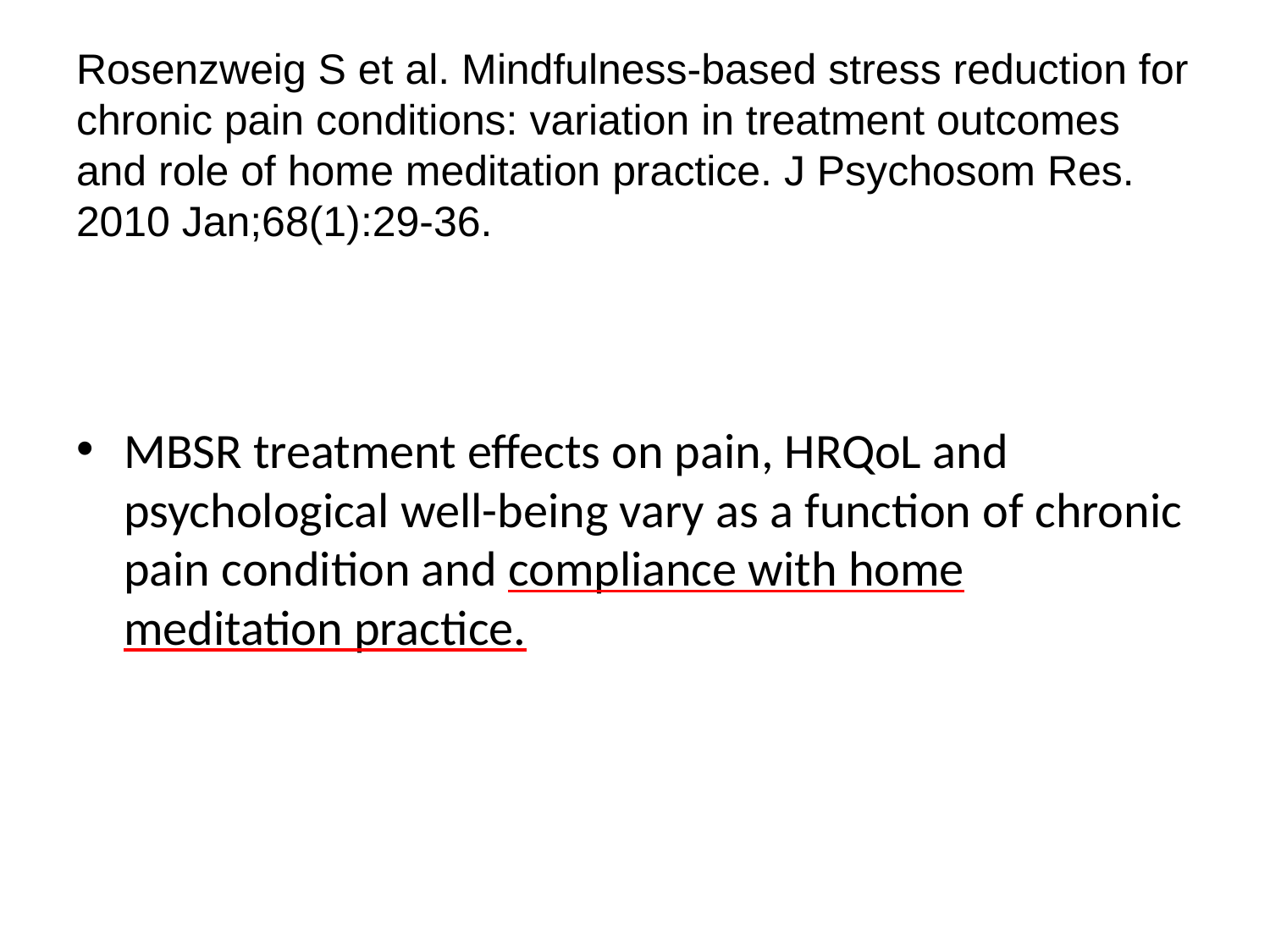

# Rosenzweig S et al. Mindfulness-based stress reduction for chronic pain conditions: variation in treatment outcomes and role of home meditation practice. J Psychosom Res. 2010 Jan;68(1):29-36.

MBSR treatment effects on pain, HRQoL and psychological well-being vary as a function of chronic pain condition and compliance with home meditation practice.